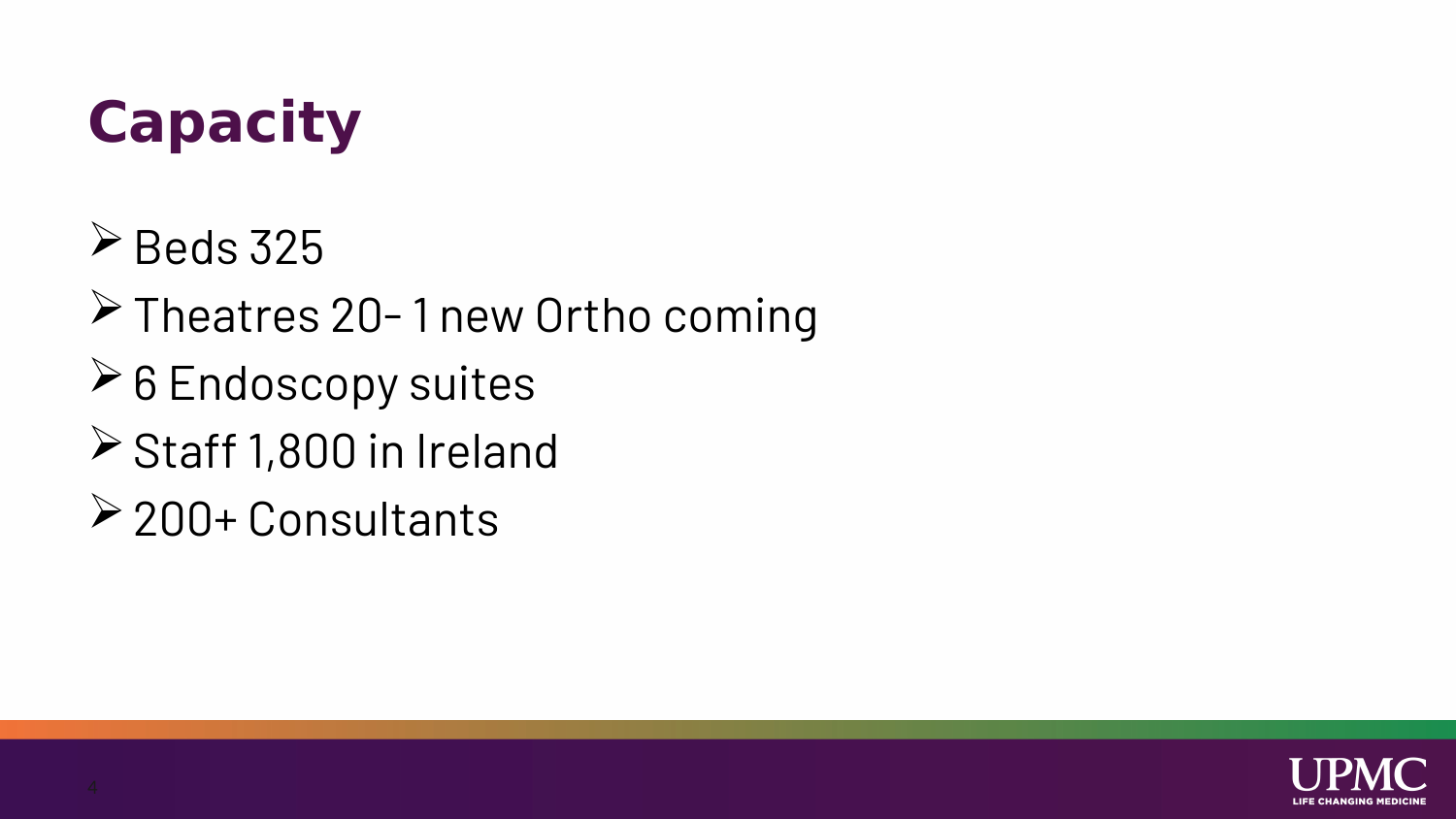

# Capacity
Beds 325
Theatres 20- 1 new Ortho coming
6 Endoscopy suites
Staff 1,800 in Ireland
200+ Consultants

4